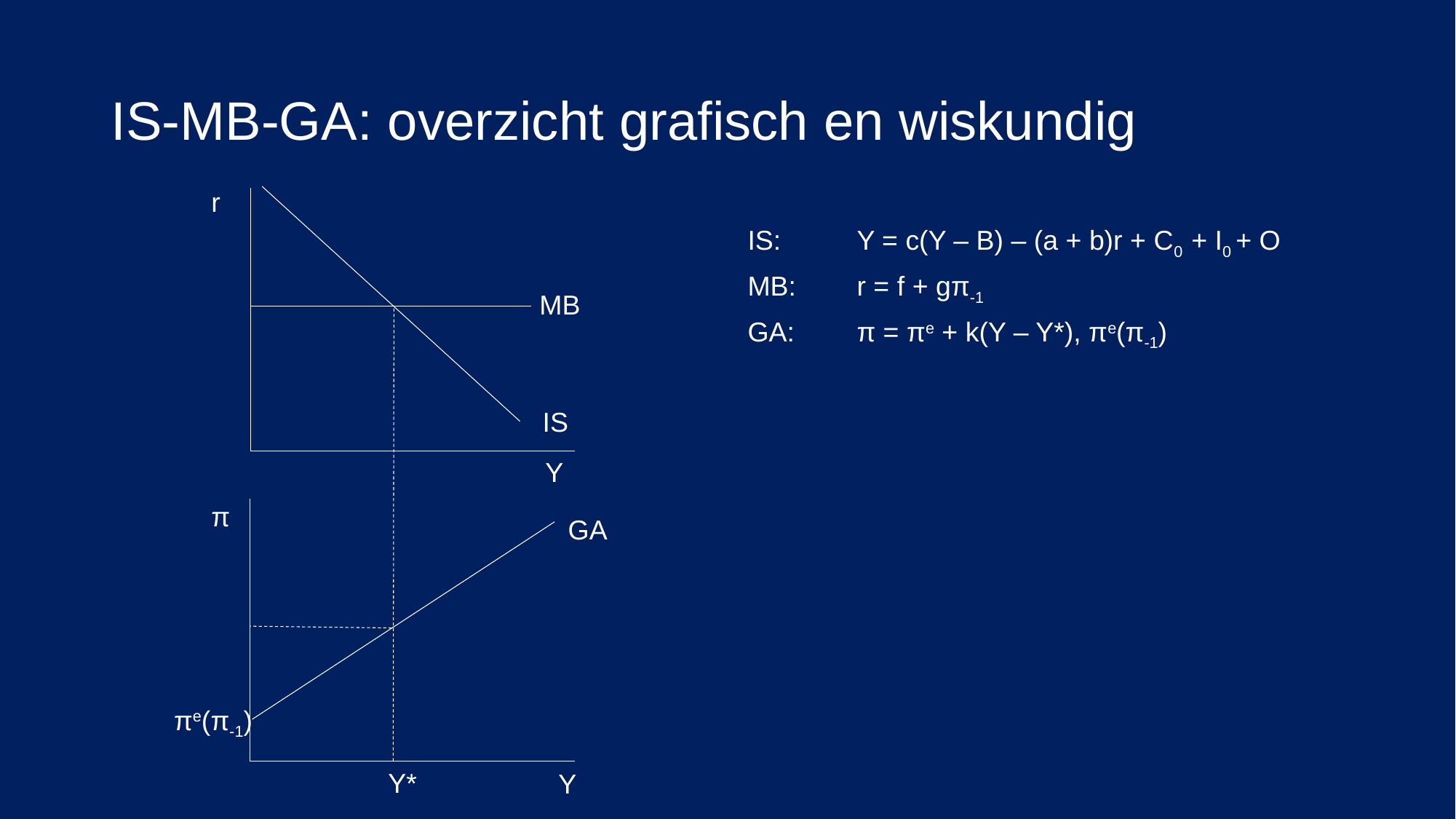

# IS-MB-GA: overzicht grafisch en wiskundig
r
IS:	Y = c(Y – B) – (a + b)r + C0  + I0 + O
MB: 	r = f + gπ-1
GA: 	π = πe + k(Y – Y*), πe(π-1)

MB
IS
Y
π
GA
πe(π-1)
Y*
Y